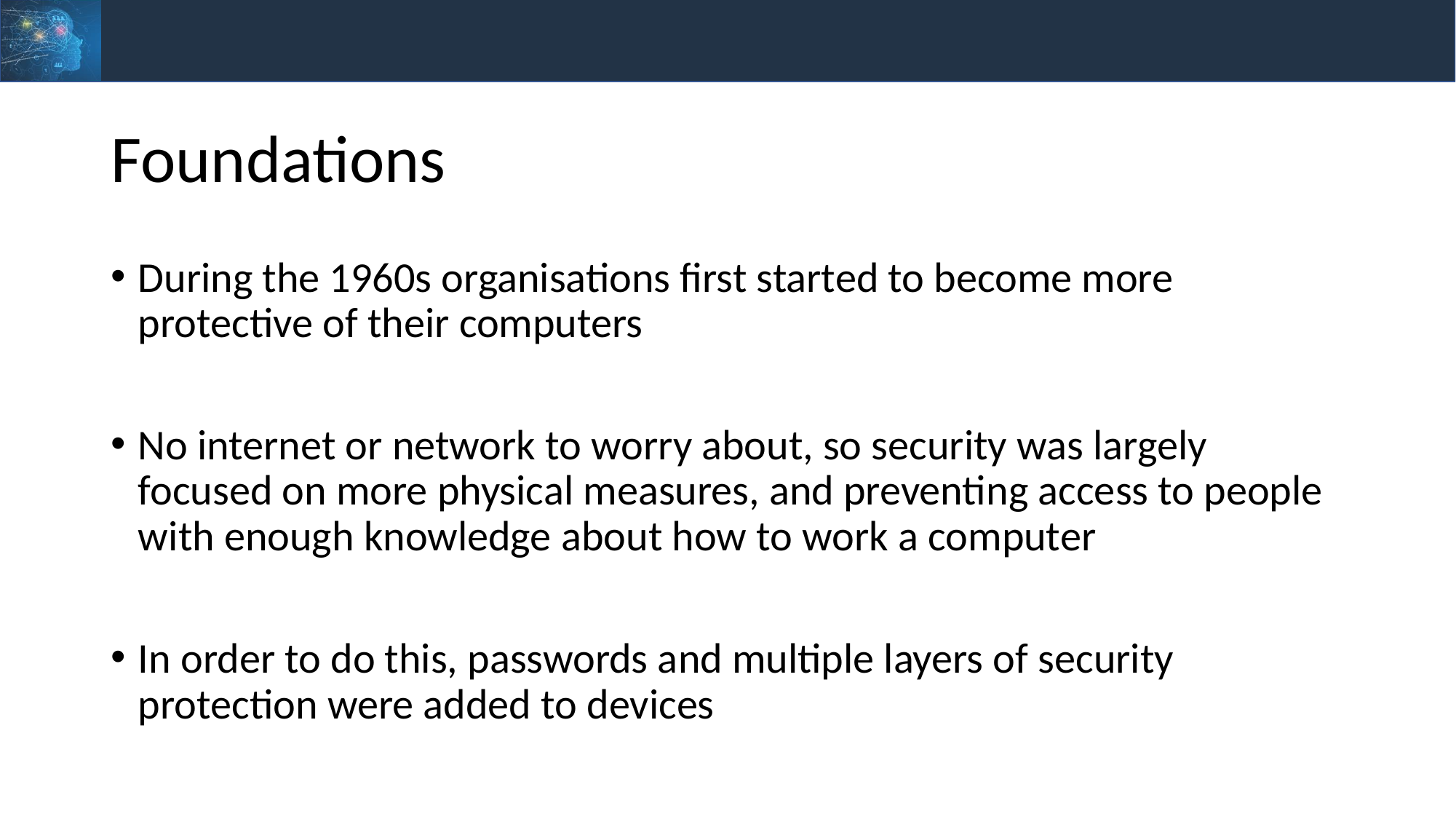

# Foundations
During the 1960s organisations first started to become more protective of their computers

No internet or network to worry about, so security was largely focused on more physical measures, and preventing access to people with enough knowledge about how to work a computer

In order to do this, passwords and multiple layers of security protection were added to devices